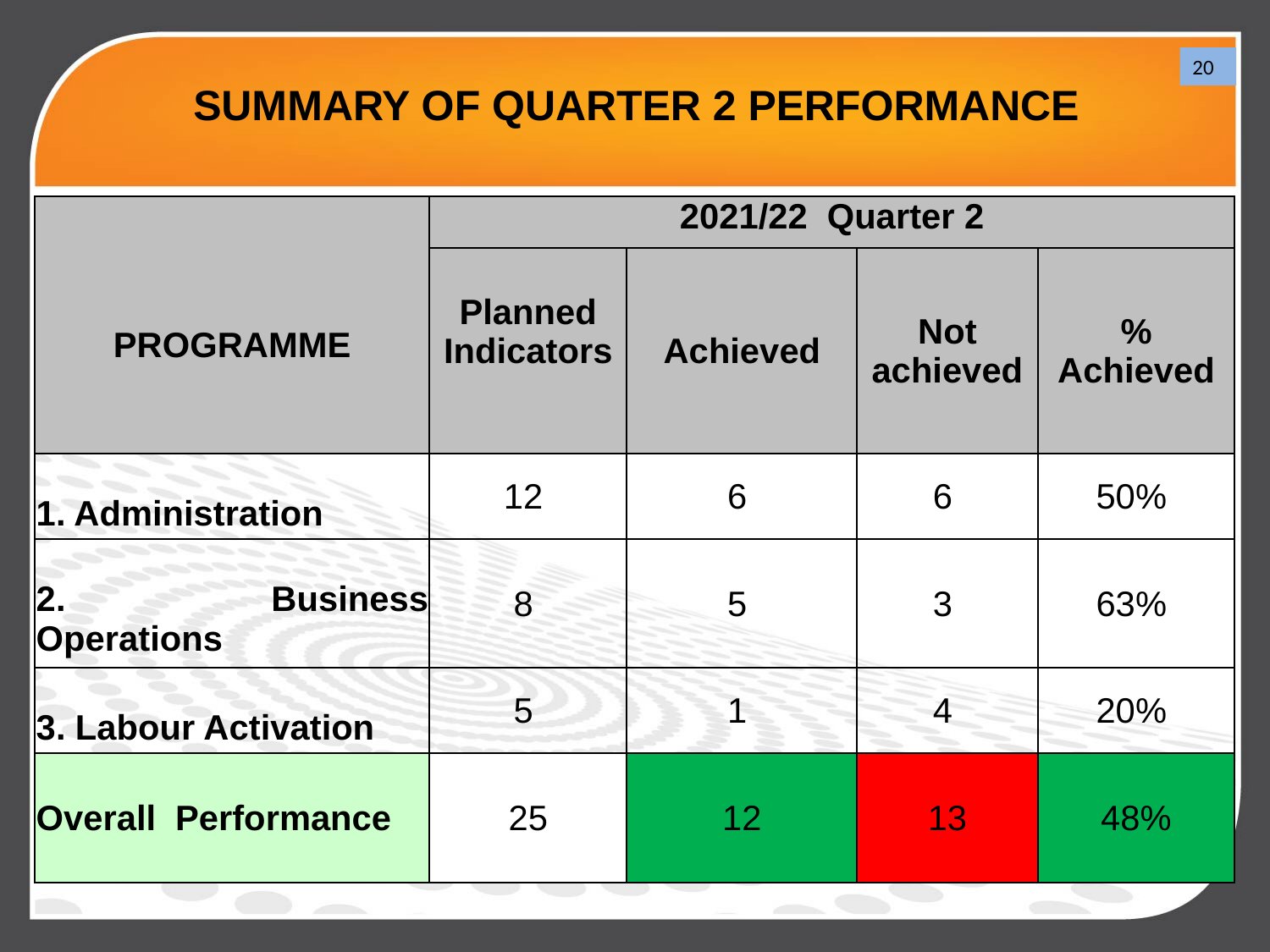

# SUMMARY OF QUARTER 2 PERFORMANCE
20
| PROGRAMME | 2021/22 Quarter 2 |  |  |  |
| --- | --- | --- | --- | --- |
|  | Planned Indicators | Achieved | Not achieved | % Achieved |
| 1. Administration | 12 | 6 | 6 | 50% |
| 2. Business Operations | 8 | 5 | 3 | 63% |
| 3. Labour Activation | 5 | 1 | 4 | 20% |
| Overall Performance | 25 | 12 | 13 | 48% |